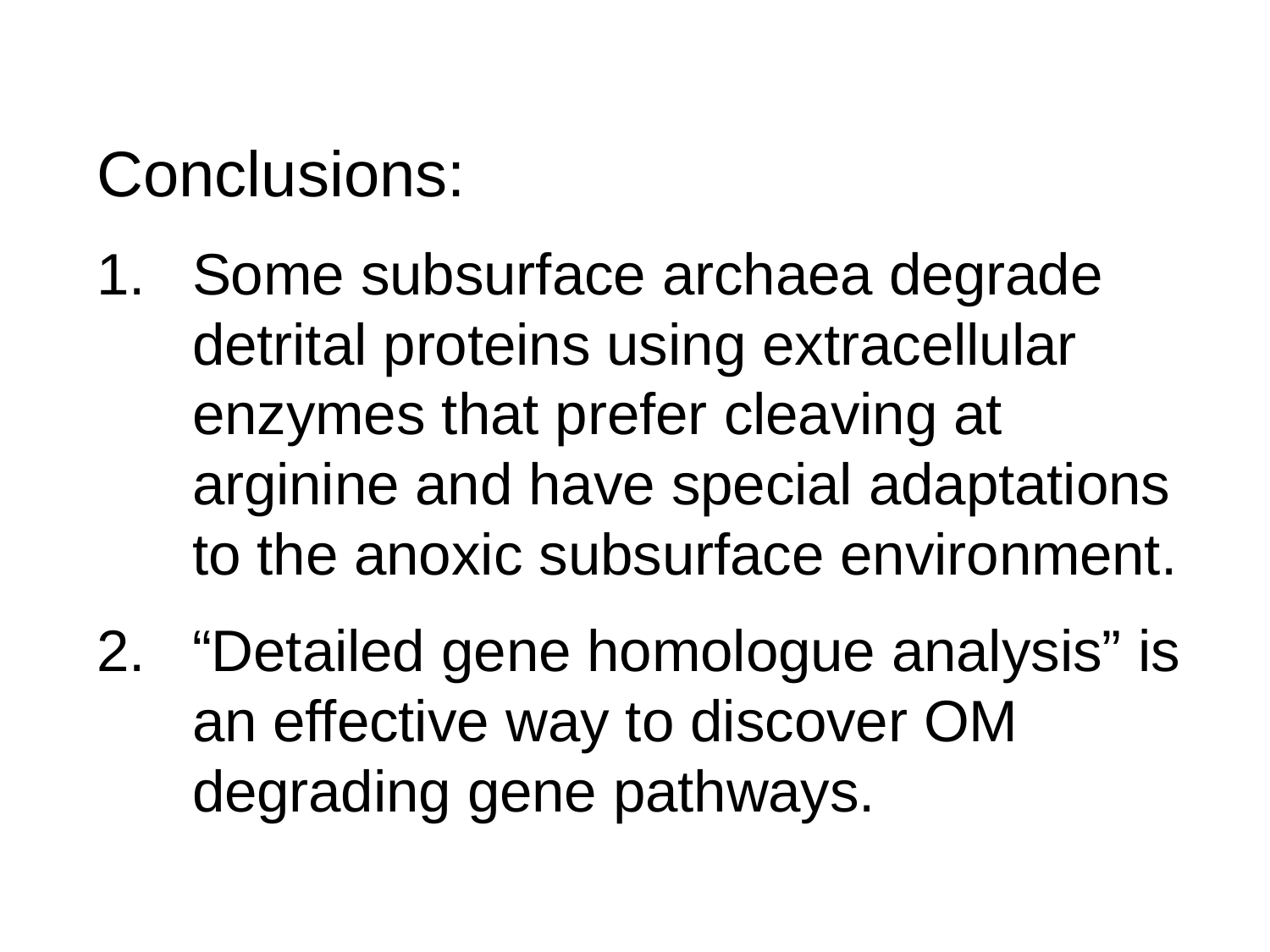

Conclusions:

Some subsurface archaea degrade detrital proteins using extracellular enzymes that prefer cleaving at arginine and have special adaptations to the anoxic subsurface environment.

“Detailed gene homologue analysis” is an effective way to discover OM degrading gene pathways.